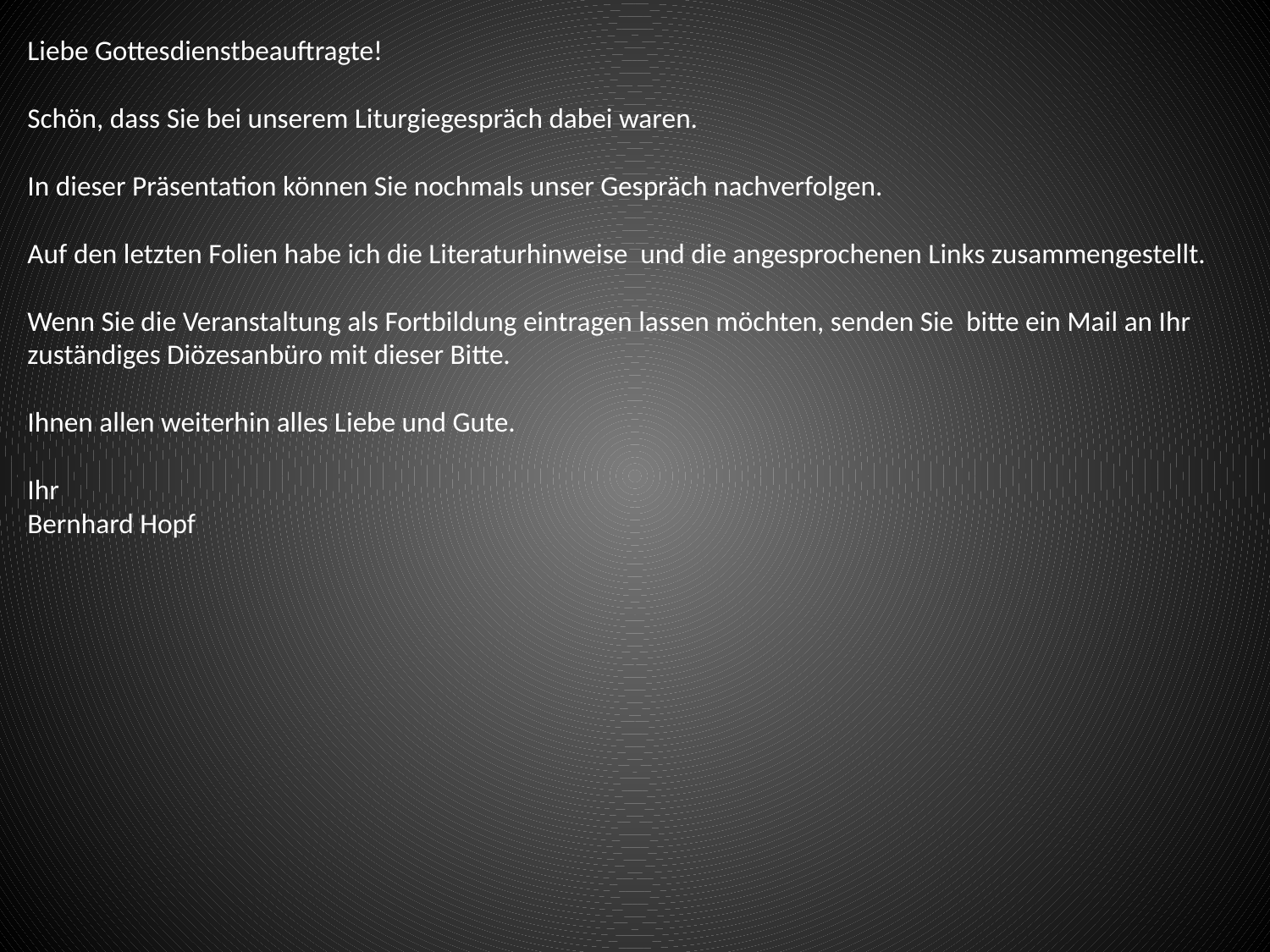

Liebe Gottesdienstbeauftragte!

Schön, dass Sie bei unserem Liturgiegespräch dabei waren.

In dieser Präsentation können Sie nochmals unser Gespräch nachverfolgen.

Auf den letzten Folien habe ich die Literaturhinweise  und die angesprochenen Links zusammengestellt.

Wenn Sie die Veranstaltung als Fortbildung eintragen lassen möchten, senden Sie  bitte ein Mail an Ihr zuständiges Diözesanbüro mit dieser Bitte.

Ihnen allen weiterhin alles Liebe und Gute.

Ihr
Bernhard Hopf